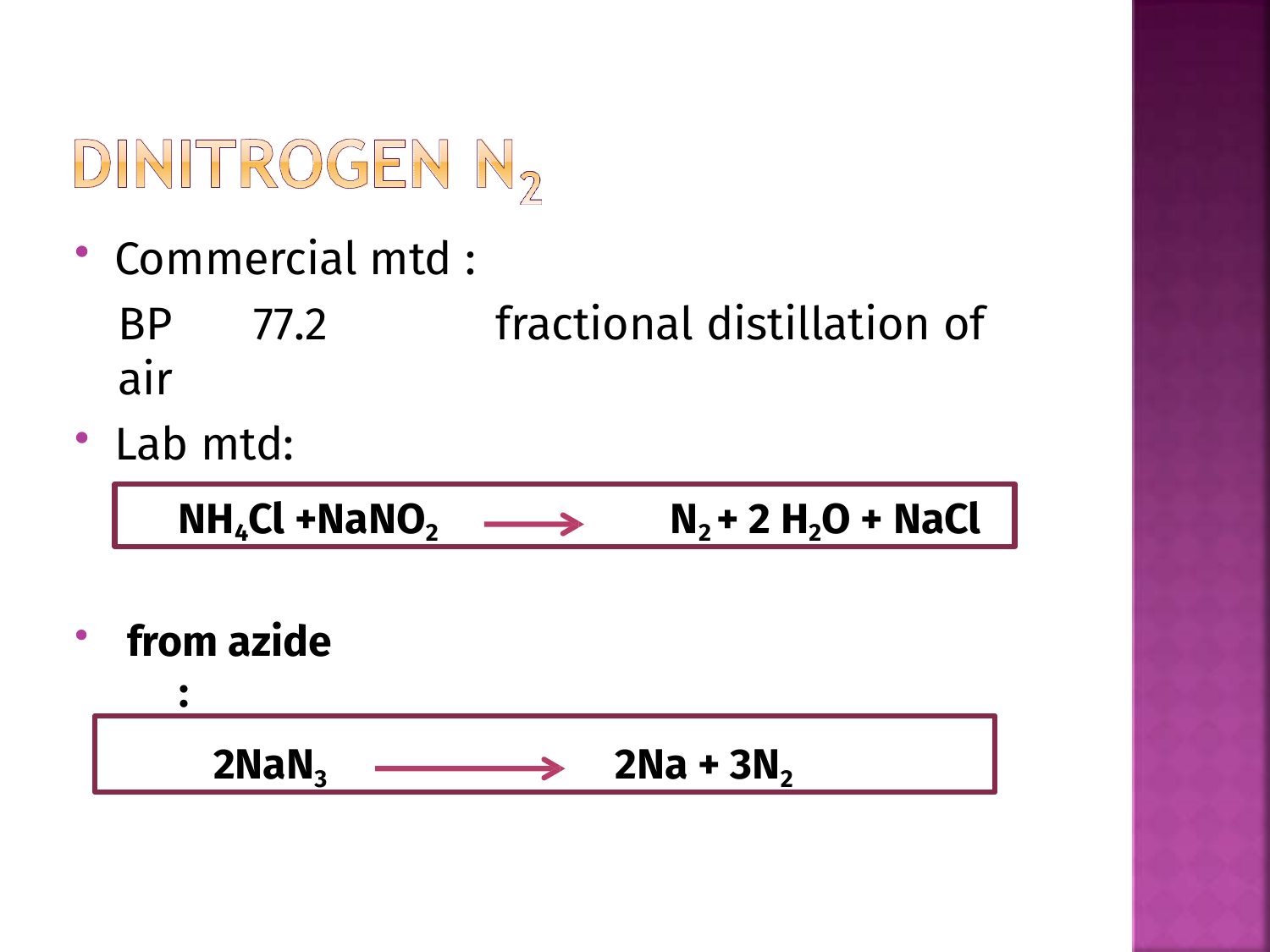

Commercial mtd :
BP	77.2	fractional distillation of air
Lab mtd:
NH4Cl +NaNO2	N2 + 2 H2O + NaCl

from azide	:
2NaN3	2Na + 3N2